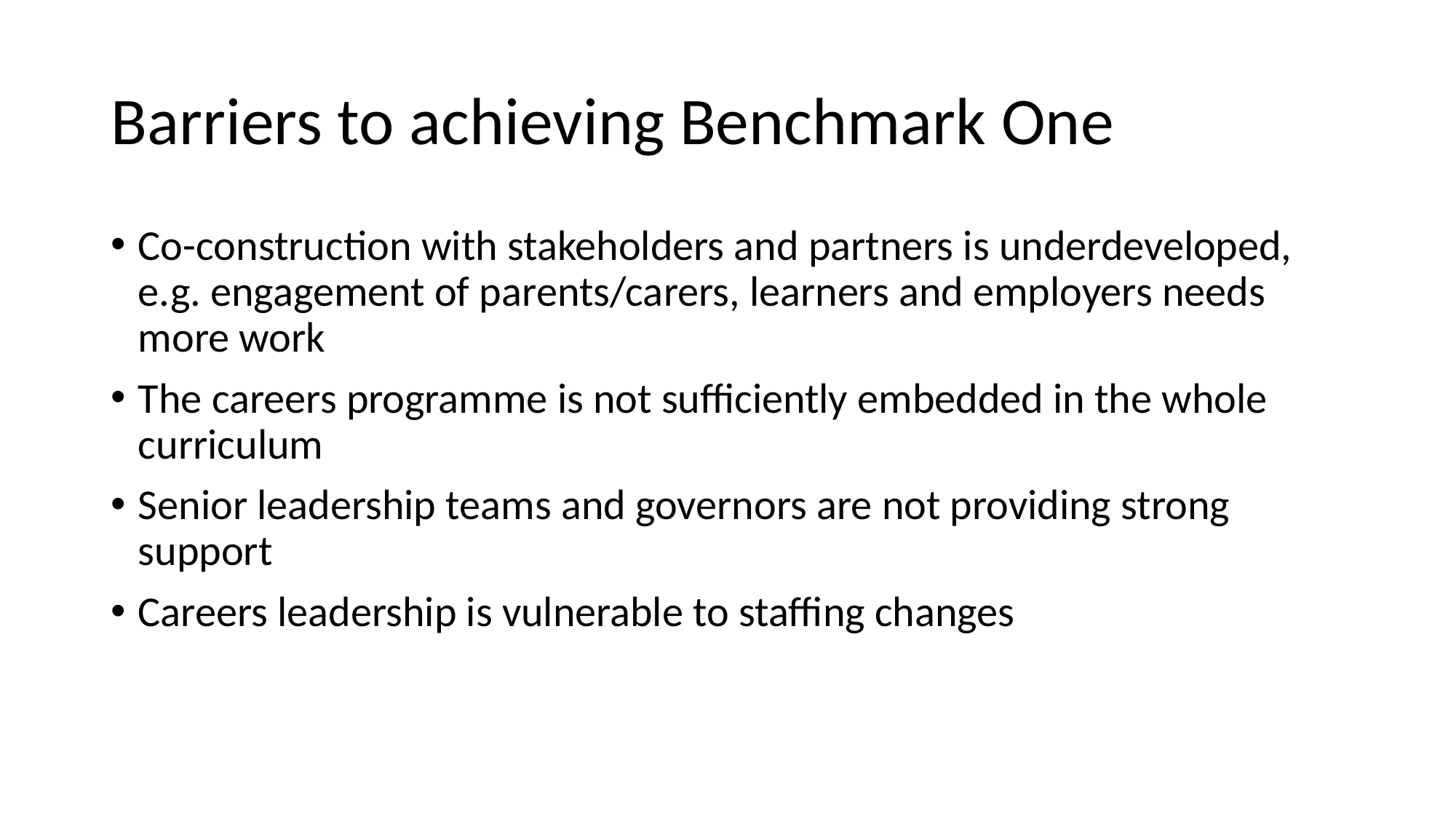

# Barriers to achieving Benchmark One
Co-construction with stakeholders and partners is underdeveloped, e.g. engagement of parents/carers, learners and employers needs more work
The careers programme is not sufficiently embedded in the whole curriculum
Senior leadership teams and governors are not providing strong support
Careers leadership is vulnerable to staffing changes